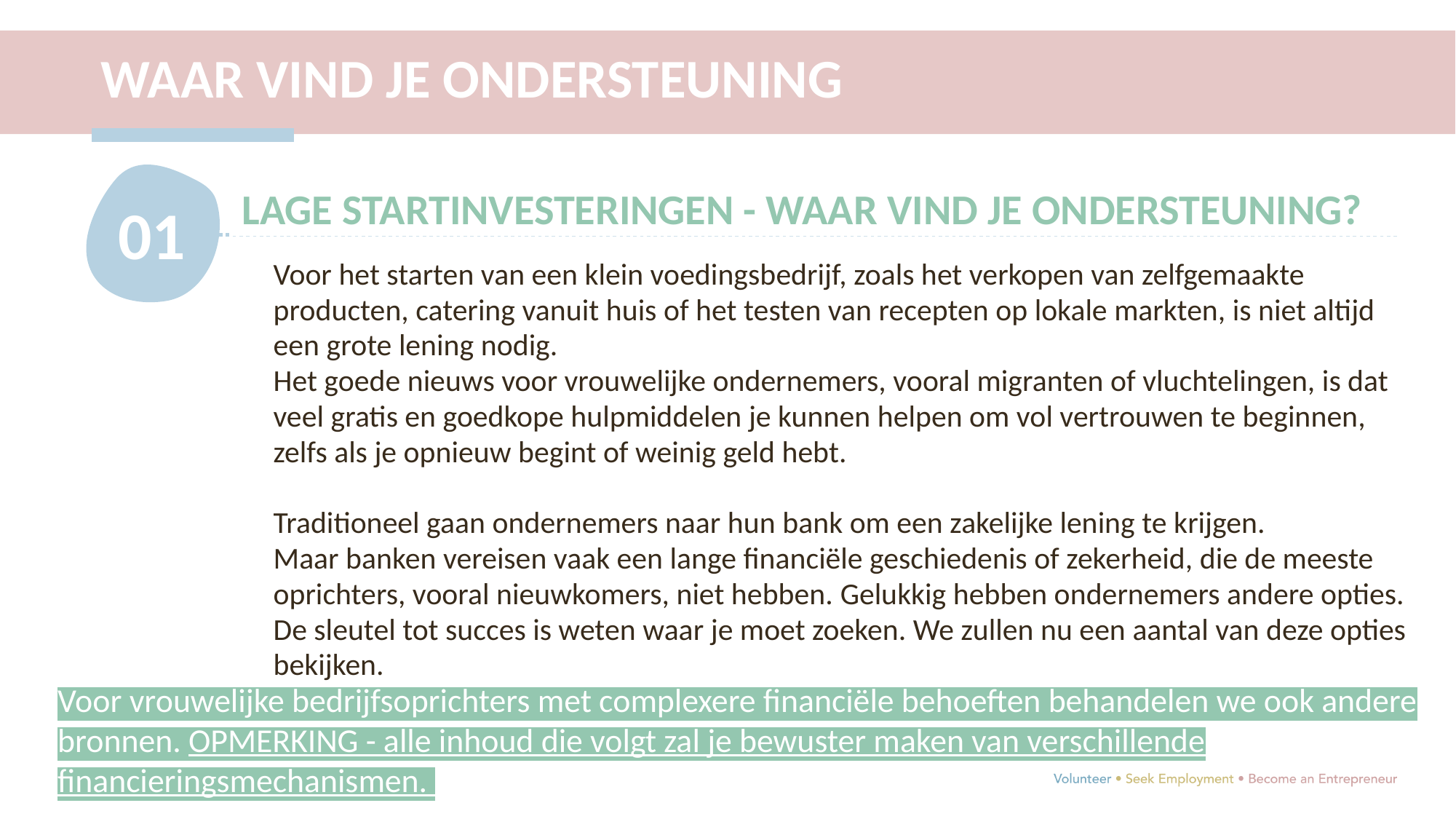

WAAR VIND JE ONDERSTEUNING

01
LAGE STARTINVESTERINGEN - WAAR VIND JE ONDERSTEUNING?
Voor het starten van een klein voedingsbedrijf, zoals het verkopen van zelfgemaakte producten, catering vanuit huis of het testen van recepten op lokale markten, is niet altijd een grote lening nodig.
Het goede nieuws voor vrouwelijke ondernemers, vooral migranten of vluchtelingen, is dat veel gratis en goedkope hulpmiddelen je kunnen helpen om vol vertrouwen te beginnen, zelfs als je opnieuw begint of weinig geld hebt.

Traditioneel gaan ondernemers naar hun bank om een zakelijke lening te krijgen.
Maar banken vereisen vaak een lange financiële geschiedenis of zekerheid, die de meeste oprichters, vooral nieuwkomers, niet hebben. Gelukkig hebben ondernemers andere opties. De sleutel tot succes is weten waar je moet zoeken. We zullen nu een aantal van deze opties bekijken.

Voor vrouwelijke bedrijfsoprichters met complexere financiële behoeften behandelen we ook andere bronnen. OPMERKING - alle inhoud die volgt zal je bewuster maken van verschillende financieringsmechanismen.